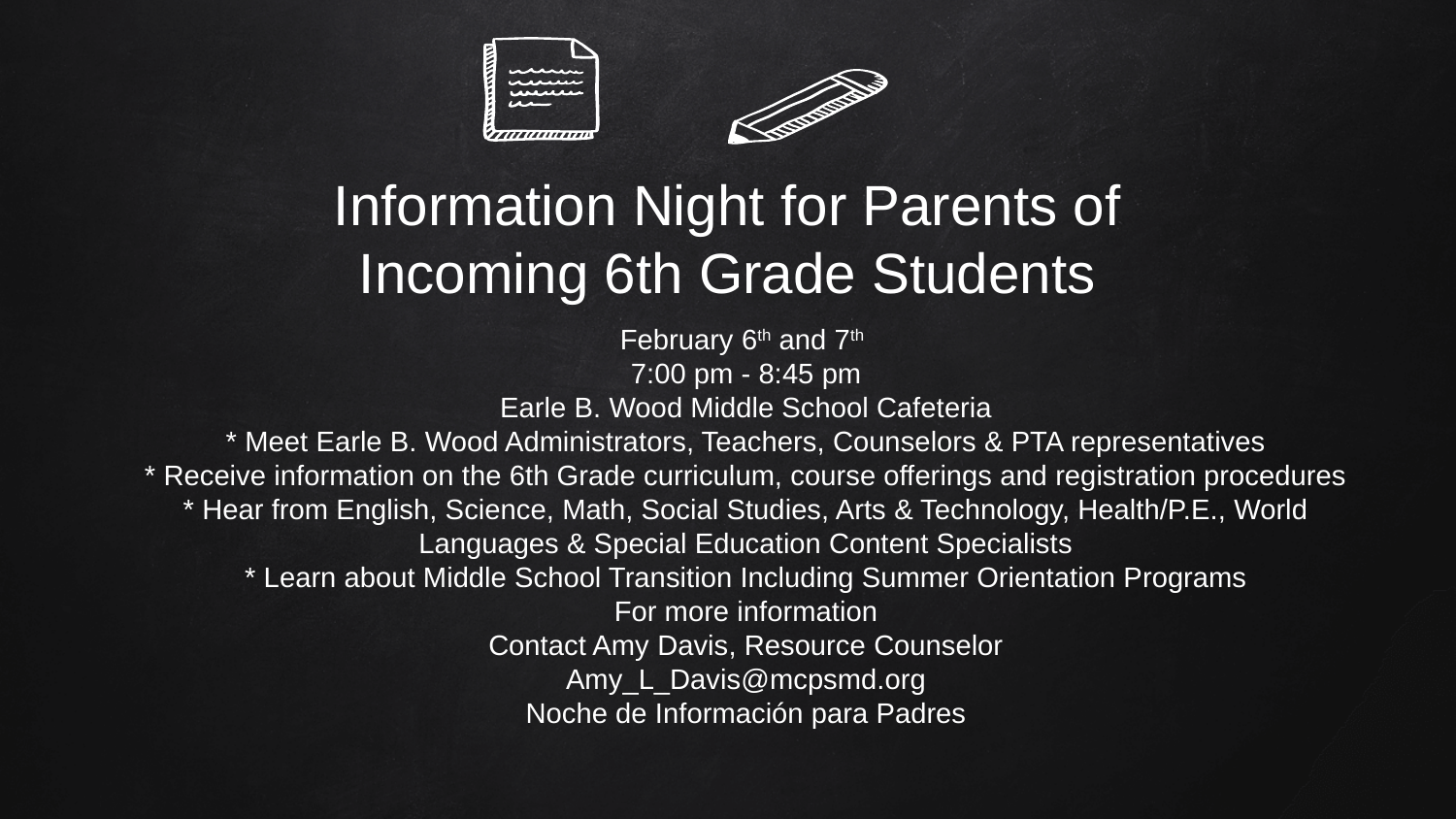

# Information Night for Parents of Incoming 6th Grade Students
February 6th and 7th
7:00 pm - 8:45 pm
Earle B. Wood Middle School Cafeteria
* Meet Earle B. Wood Administrators, Teachers, Counselors & PTA representatives
* Receive information on the 6th Grade curriculum, course offerings and registration procedures
* Hear from English, Science, Math, Social Studies, Arts & Technology, Health/P.E., World Languages & Special Education Content Specialists
* Learn about Middle School Transition Including Summer Orientation Programs
For more information
Contact Amy Davis, Resource Counselor
Amy_L_Davis@mcpsmd.org
Noche de Información para Padres